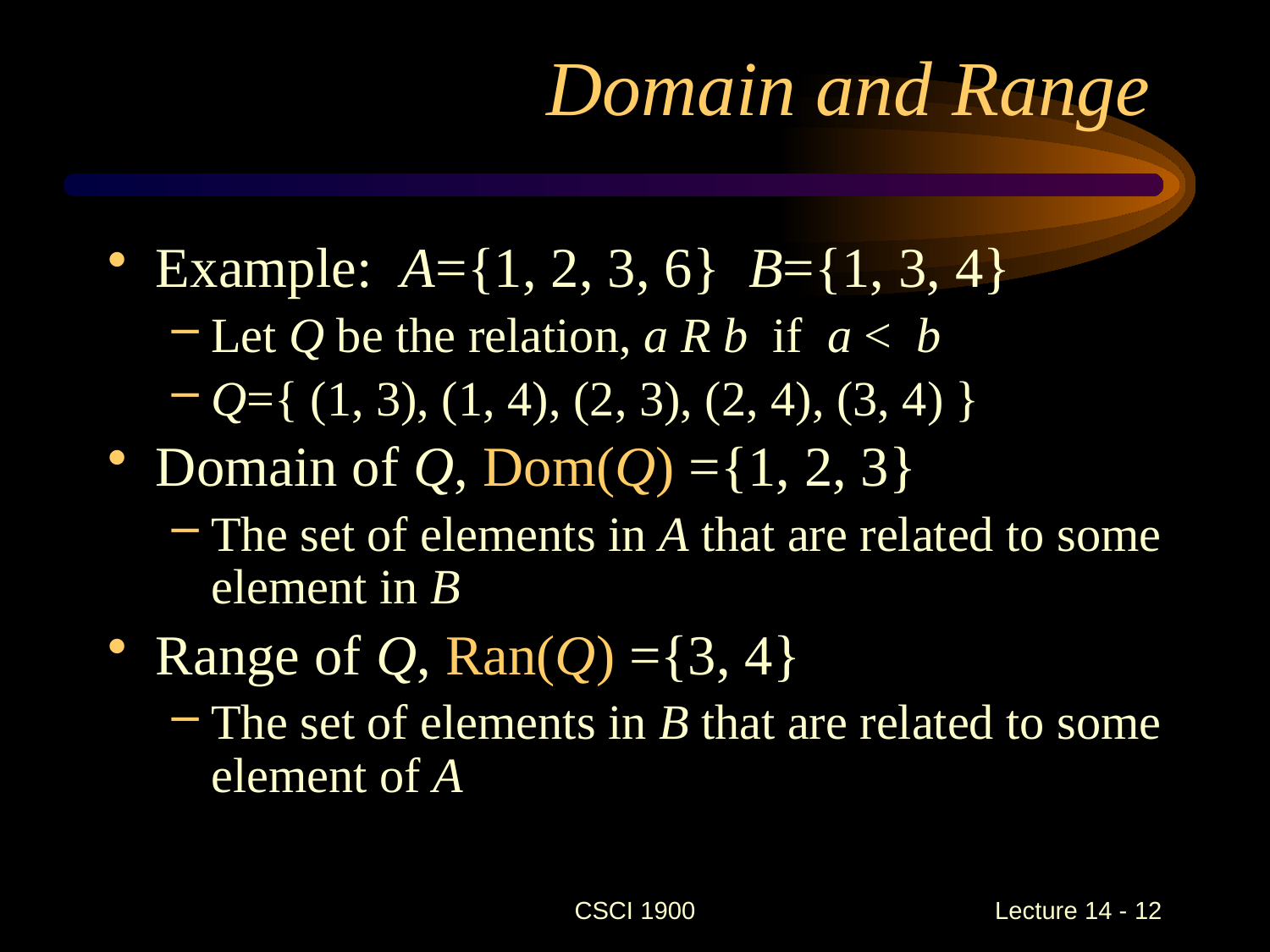

# Domain and Range
Example:  A={1, 2, 3, 6}  B={1, 3, 4}
Let Q be the relation, a R b  if  a <  b
Q={ (1, 3), (1, 4), (2, 3), (2, 4), (3, 4) }
Domain of Q, Dom(Q) ={1, 2, 3}
The set of elements in A that are related to some element in B
Range of Q, Ran(Q) ={3, 4}
The set of elements in B that are related to some element of A

CSCI 1900
 Lecture 14 - 12